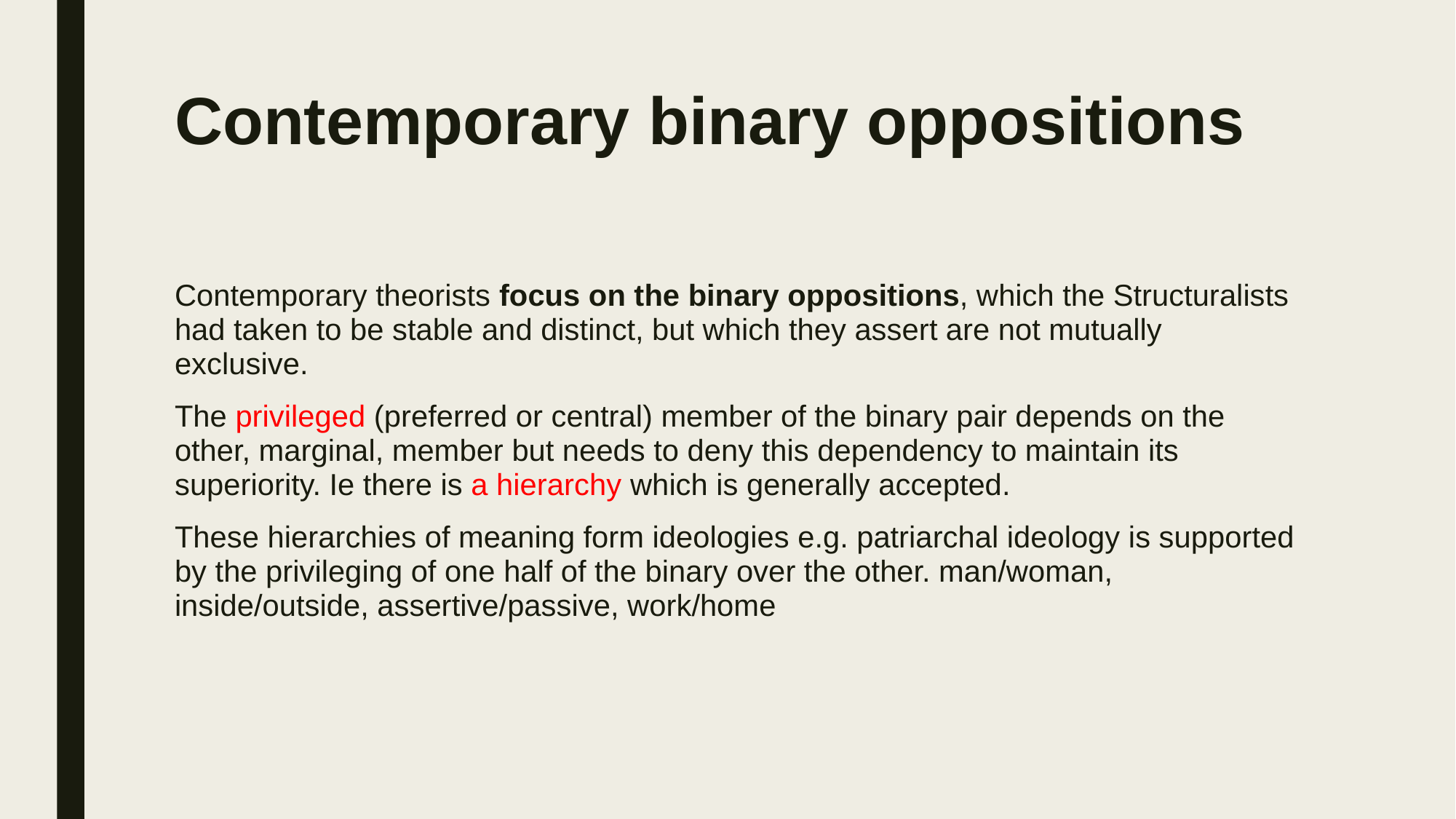

# Contemporary binary oppositions
Contemporary theorists focus on the binary oppositions, which the Structuralists had taken to be stable and distinct, but which they assert are not mutually exclusive.
The privileged (preferred or central) member of the binary pair depends on the other, marginal, member but needs to deny this dependency to maintain its superiority. Ie there is a hierarchy which is generally accepted.
These hierarchies of meaning form ideologies e.g. patriarchal ideology is supported by the privileging of one half of the binary over the other. man/woman, inside/outside, assertive/passive, work/home